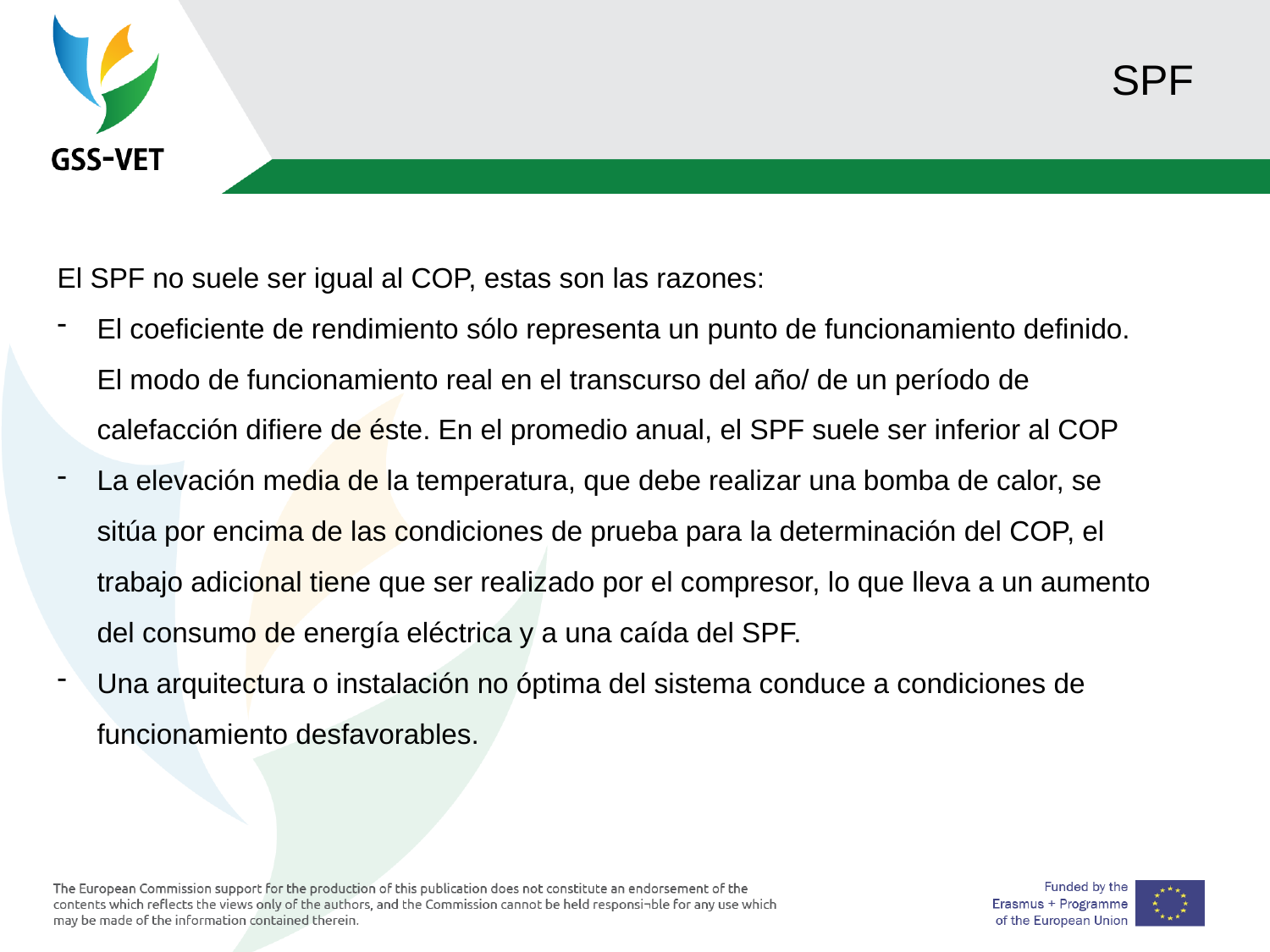

# SPF

El SPF no suele ser igual al COP, estas son las razones:
El coeficiente de rendimiento sólo representa un punto de funcionamiento definido. El modo de funcionamiento real en el transcurso del año/ de un período de calefacción difiere de éste. En el promedio anual, el SPF suele ser inferior al COP
La elevación media de la temperatura, que debe realizar una bomba de calor, se sitúa por encima de las condiciones de prueba para la determinación del COP, el trabajo adicional tiene que ser realizado por el compresor, lo que lleva a un aumento del consumo de energía eléctrica y a una caída del SPF.
Una arquitectura o instalación no óptima del sistema conduce a condiciones de funcionamiento desfavorables.